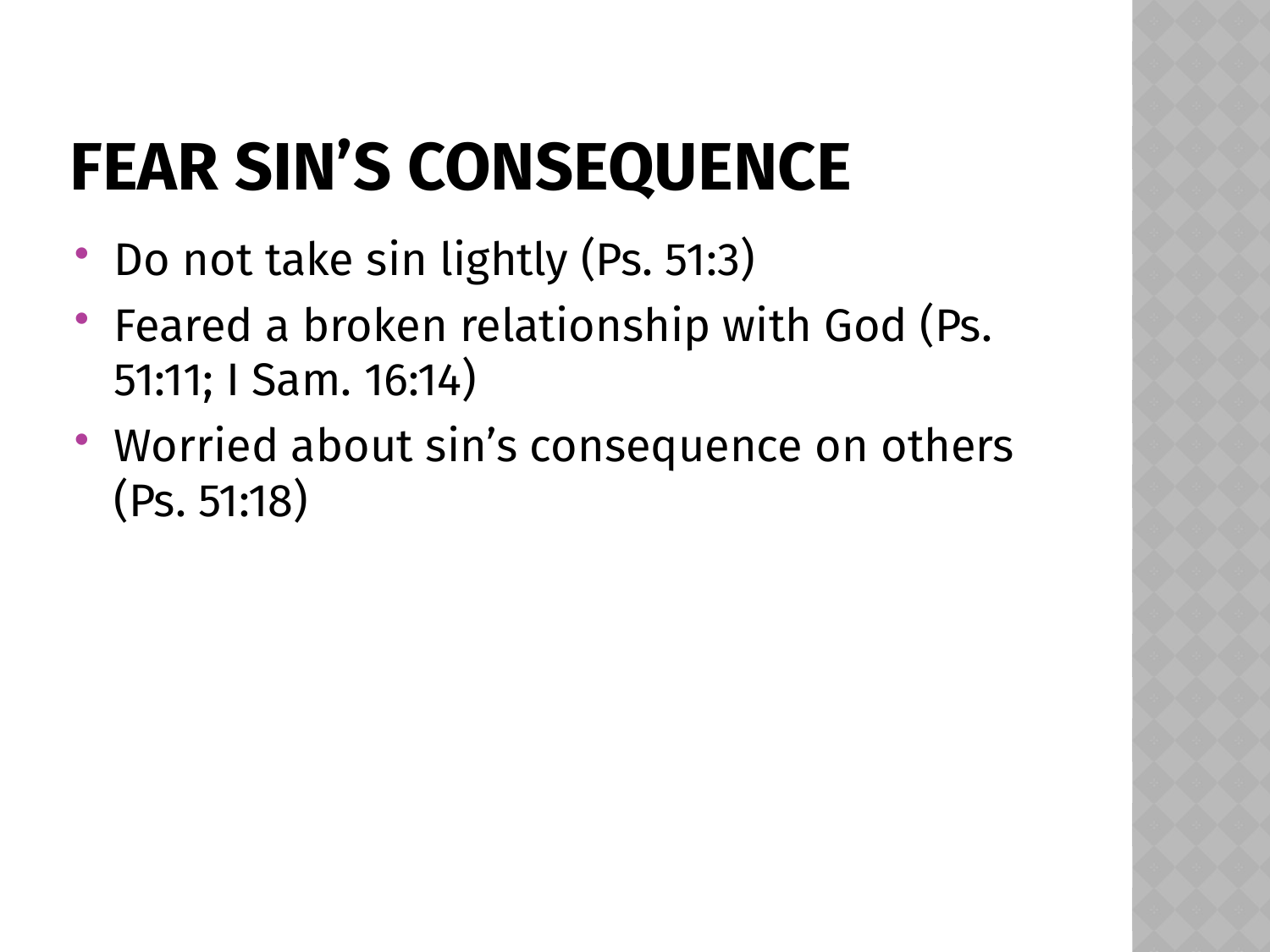

# FEAR SIN’S CONSEQUENCE
Do not take sin lightly (Ps. 51:3)
Feared a broken relationship with God (Ps. 51:11; I Sam. 16:14)
Worried about sin’s consequence on others (Ps. 51:18)